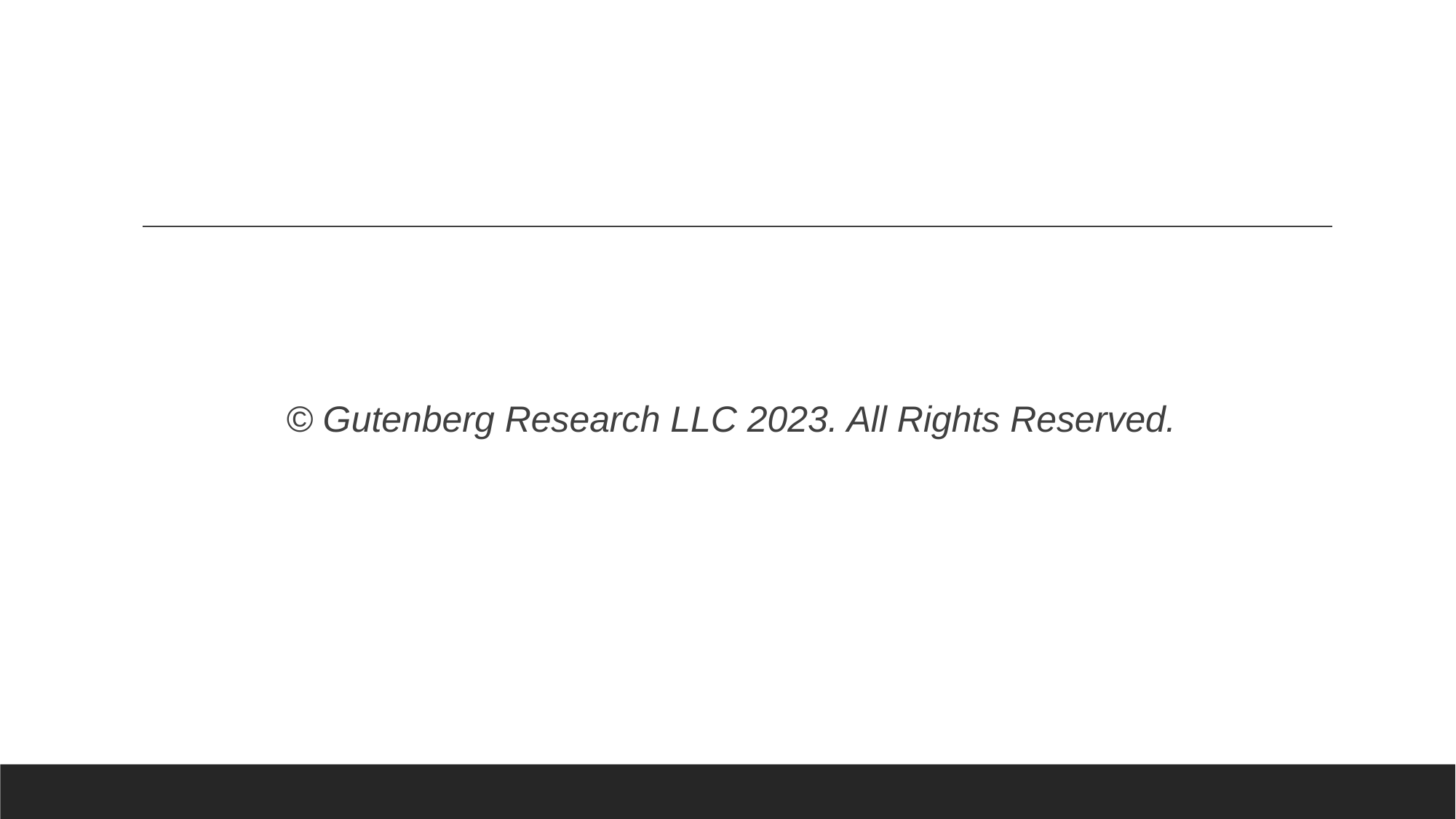

© Gutenberg Research LLC 2023. All Rights Reserved.